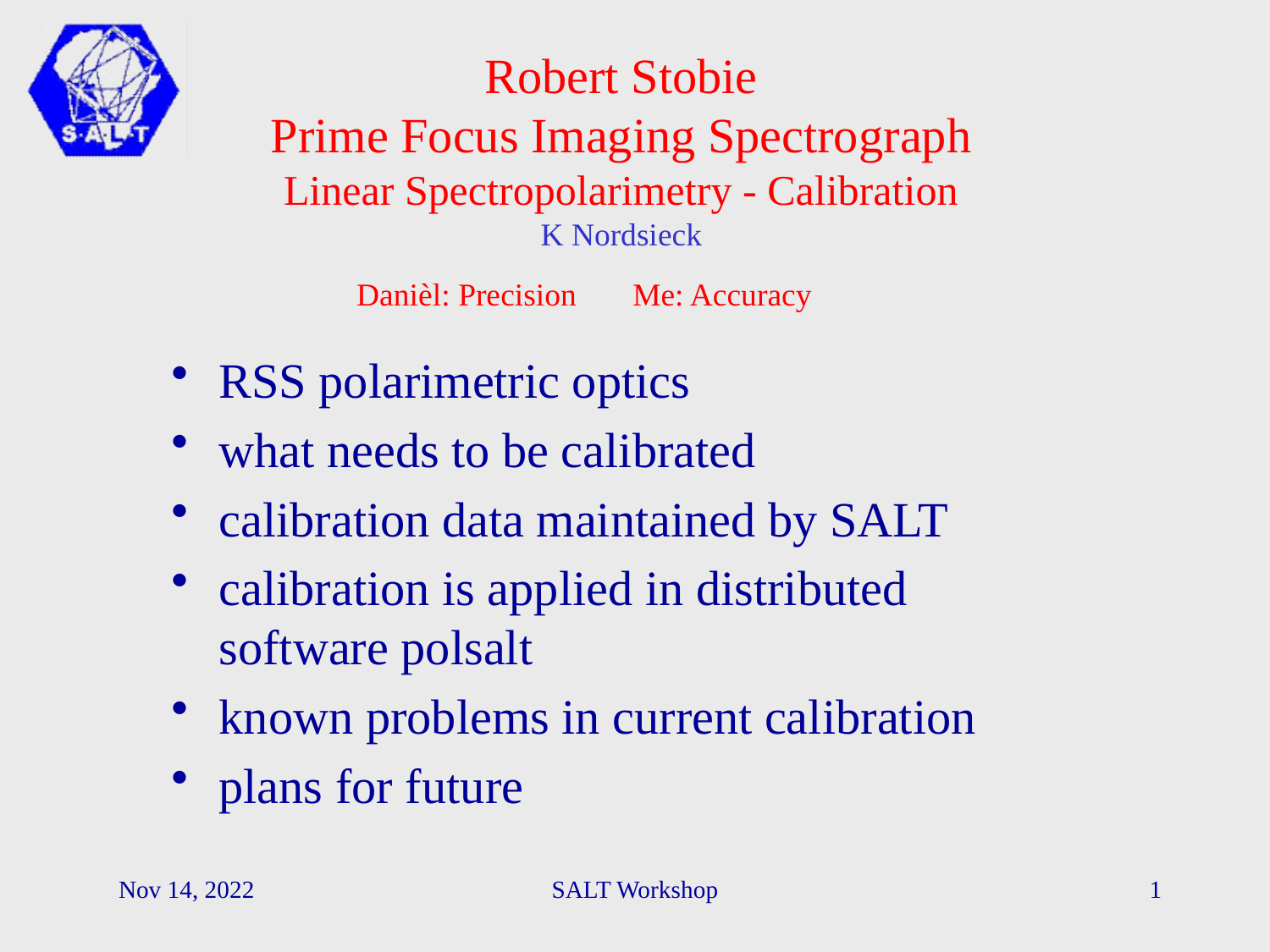

# Robert Stobie Prime Focus Imaging Spectrograph Linear Spectropolarimetry - Calibration K Nordsieck
Danièl: Precision       Me: Accuracy
RSS polarimetric optics
what needs to be calibrated
calibration data maintained by SALT
calibration is applied in distributed software polsalt
known problems in current calibration
plans for future

Nov 14, 2022
SALT Workshop
1